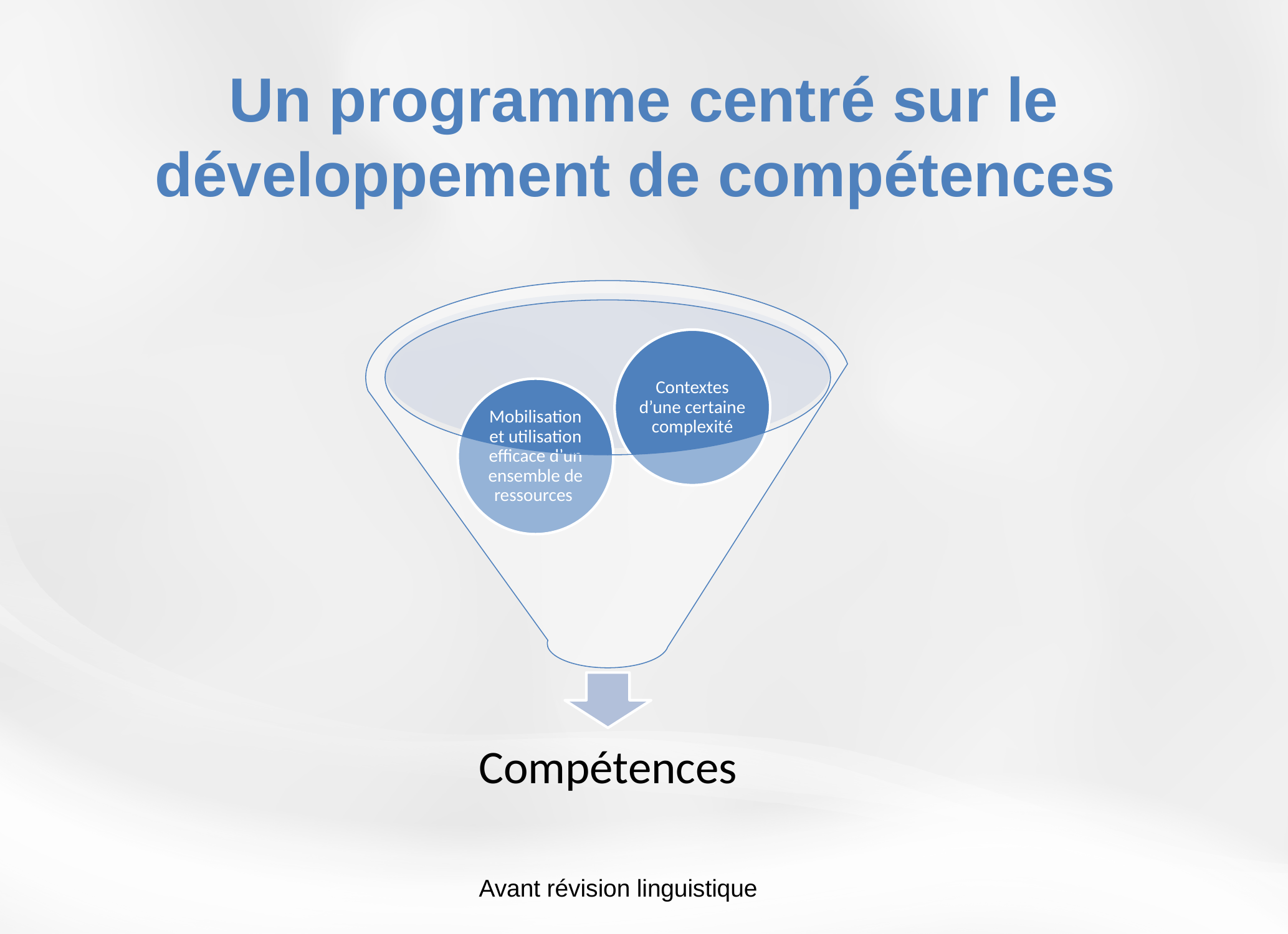

Un programme centré sur le développement de compétences
Compétences
Contextes d’une certaine complexité
Mobilisation et utilisation efficace d’un ensemble de ressources